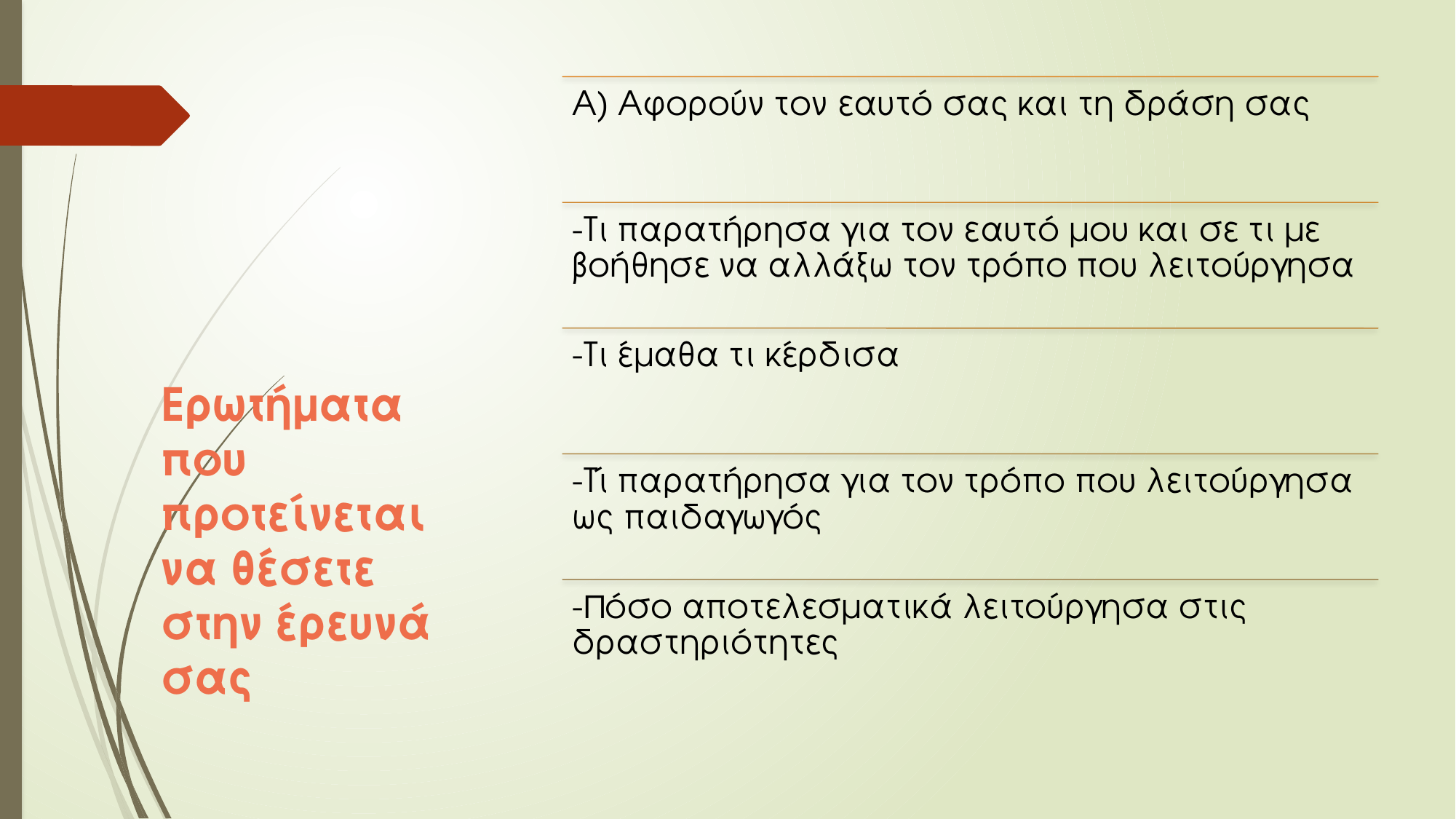

Α) Αφορούν τον εαυτό σας και τη δράση σας
-Τι παρατήρησα για τον εαυτό μου και σε τι με βοήθησε να αλλάξω τον τρόπο που λειτούργησα
-Τι έμαθα τι κέρδισα
-Τί παρατήρησα για τον τρόπο που λειτούργησα ως παιδαγωγός
-Πόσο αποτελεσματικά λειτούργησα στις δραστηριότητες
# Ερωτήματα που προτείνεται να θέσετε στην έρευνά σας